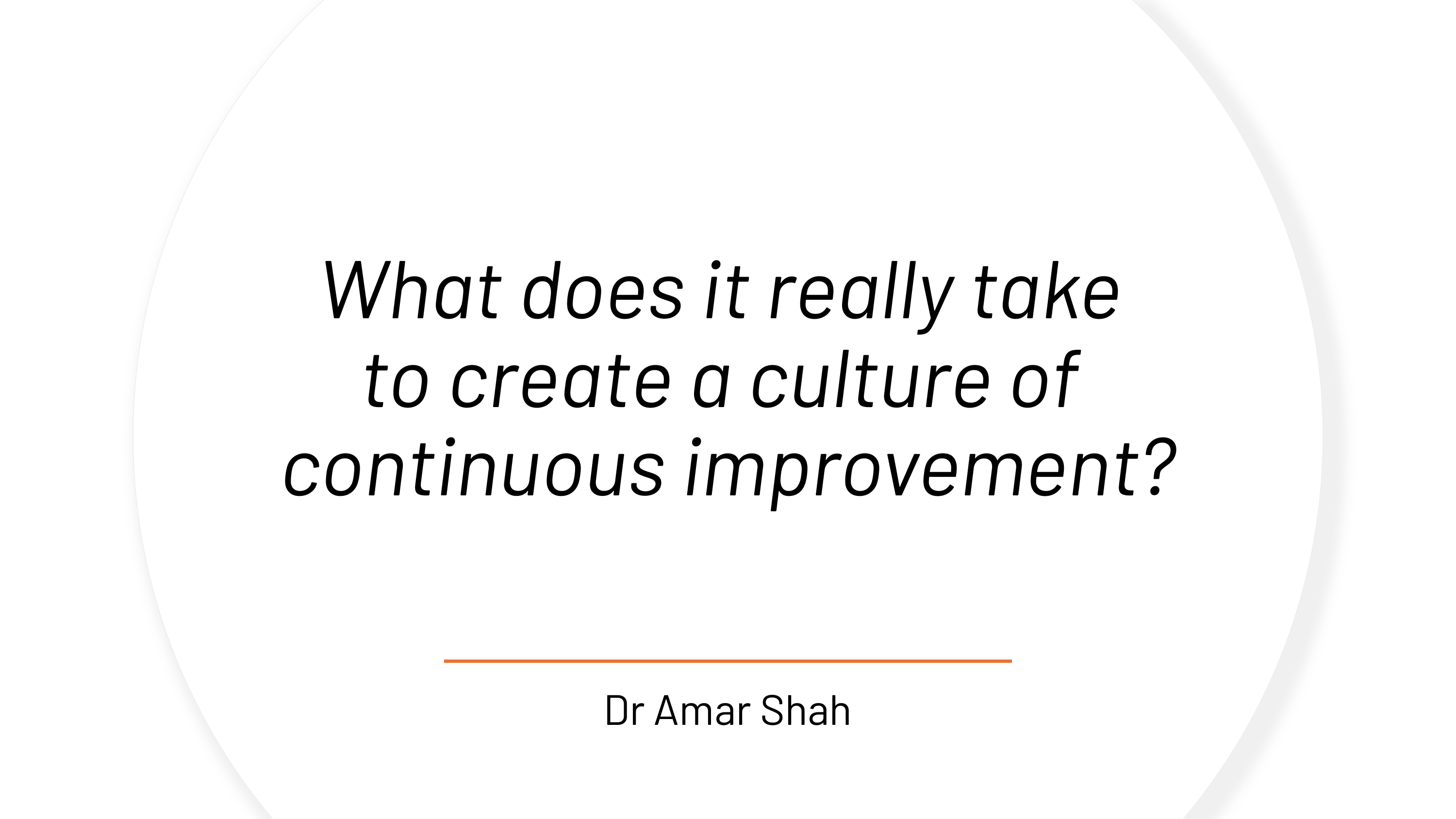

# What does it really take to create a culture of continuous improvement?

Dr Amar Shah